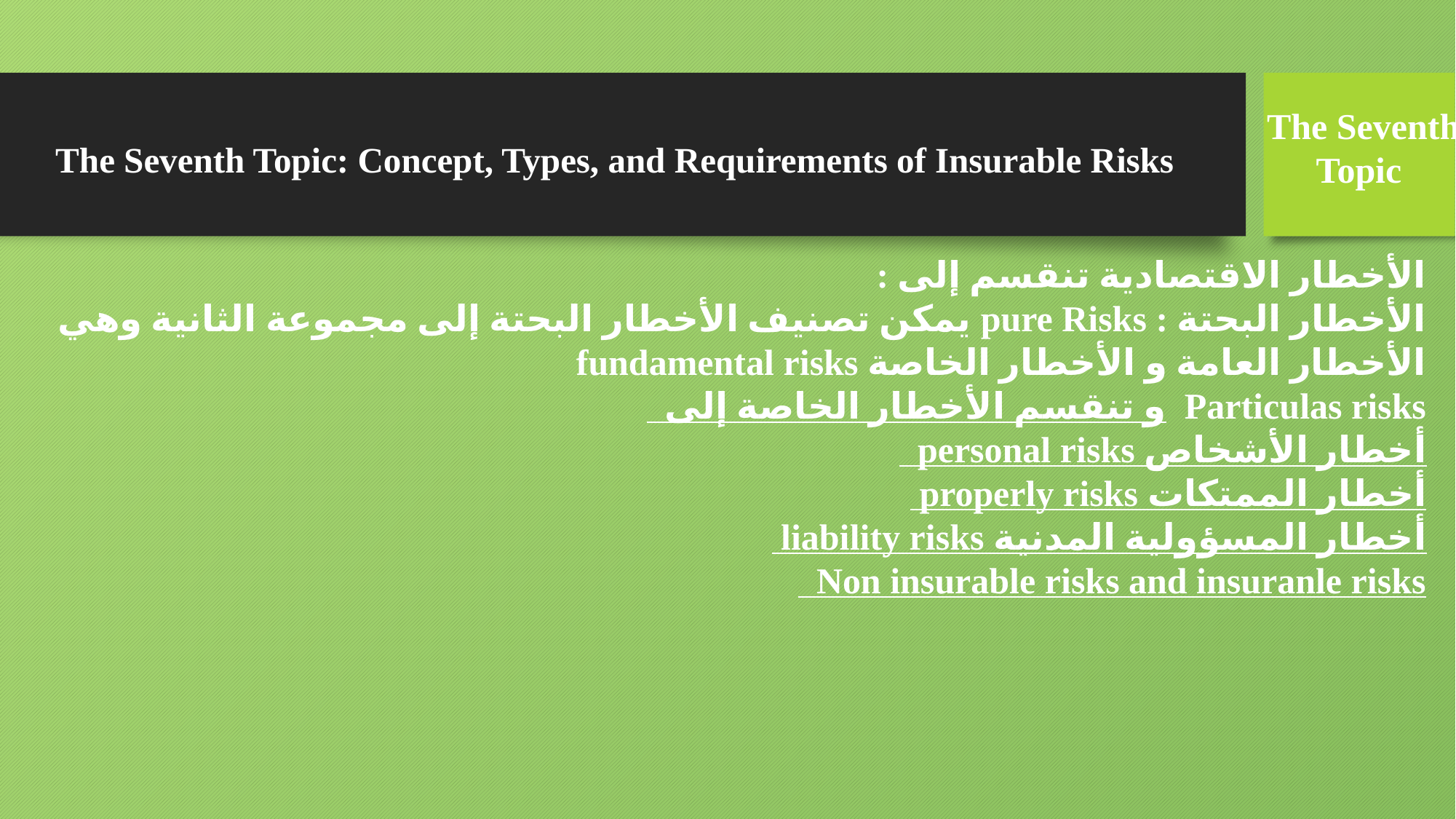

The Seventh Topic: Concept, Types, and Requirements of Insurable Risks
The Seventh
 Topic

الأخطار الاقتصادية تنقسم إلى :
الأخطار البحتة : pure Risks يمكن تصنيف الأخطار البحتة إلى مجموعة الثانية وهي الأخطار العامة و الأخطار الخاصة fundamental risks
Particulas risks  و تنقسم الأخطار الخاصة إلى
أخطار الأشخاص personal risks
أخطار الممتكات properly risks
أخطار المسؤولية المدنية liability risks
Non insurable risks and insuranle risks